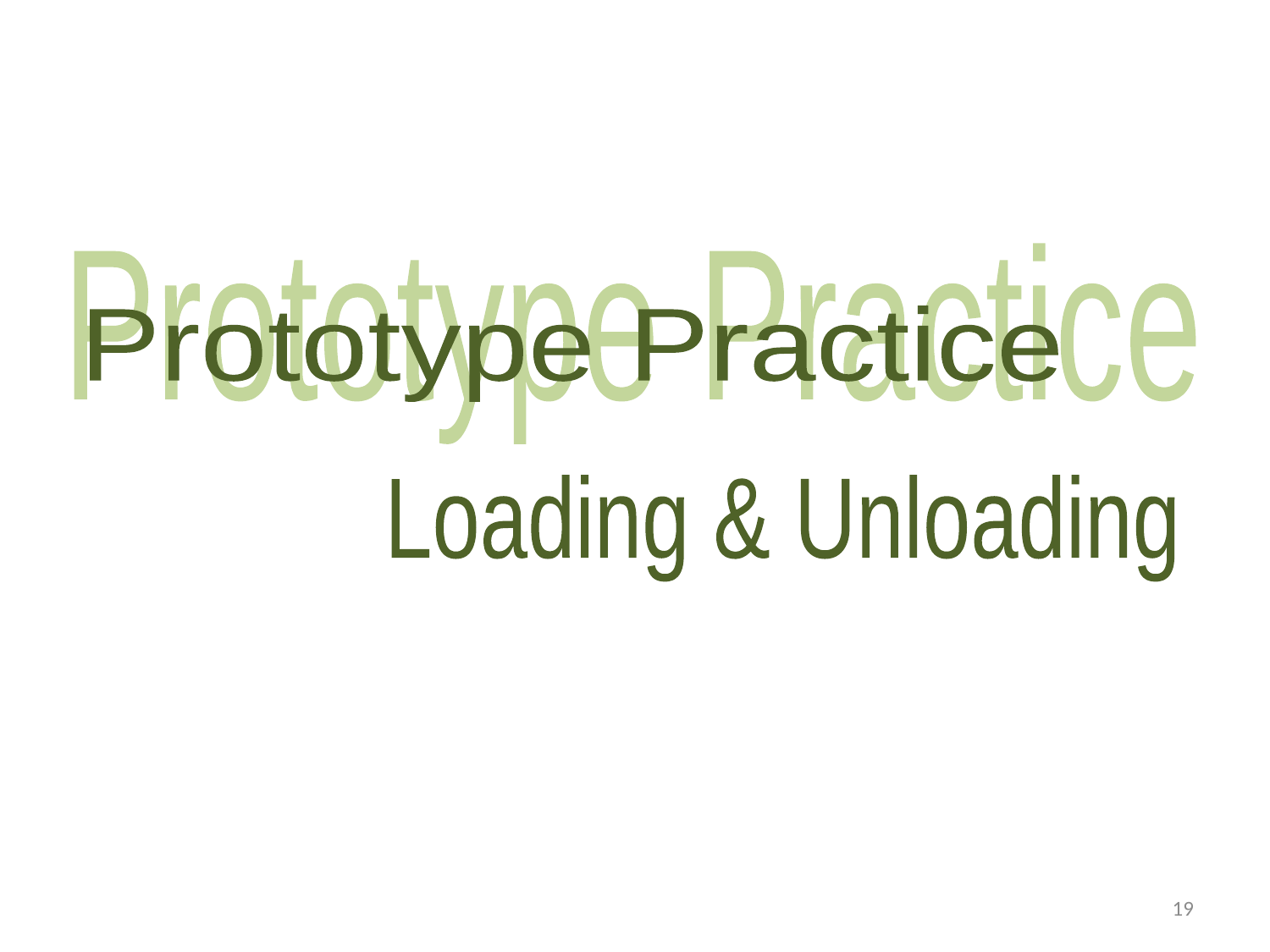

Prototype Practice
Prototype Practice
Loading & Unloading
19